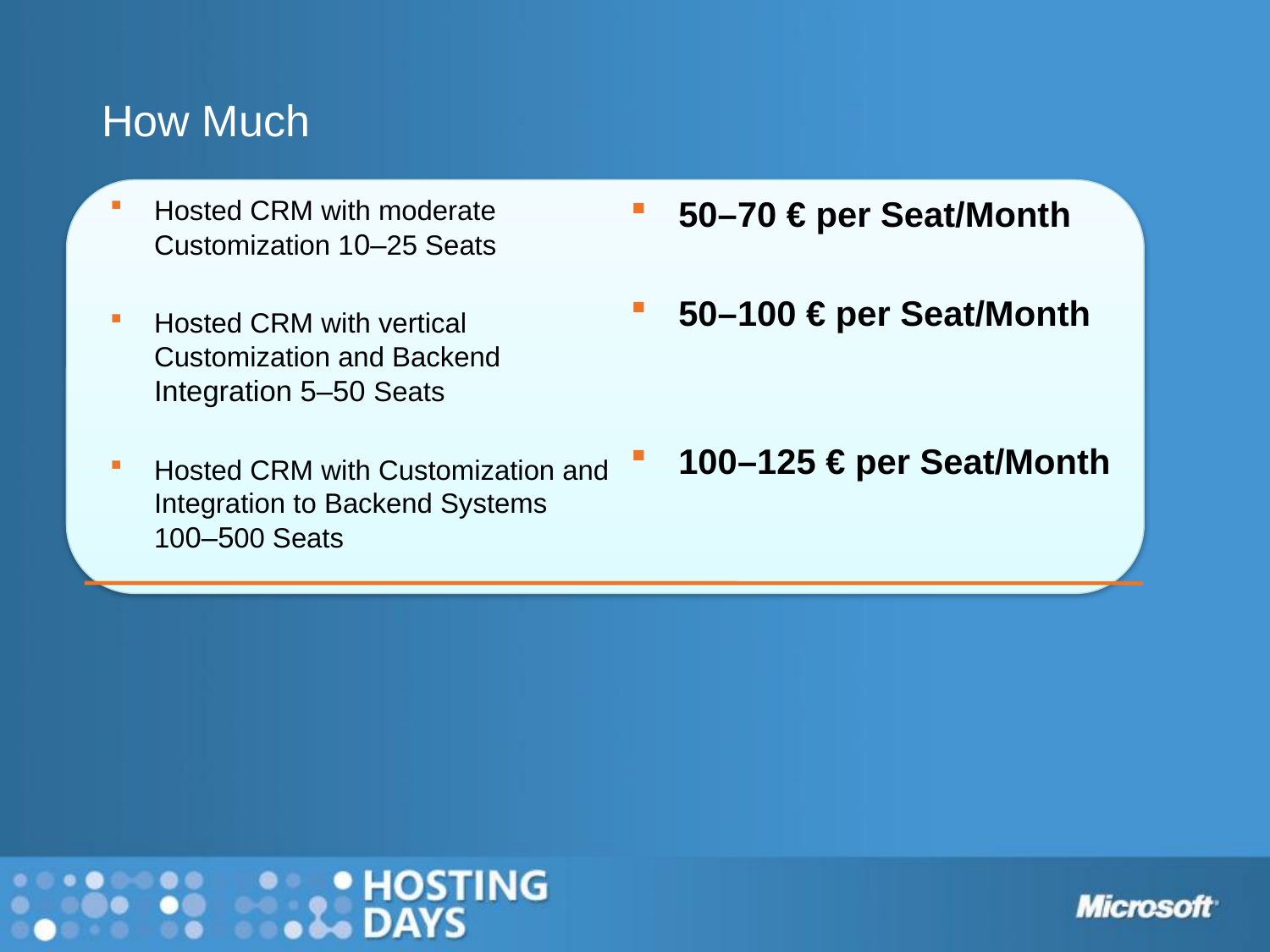

# How Much

50–70 € per Seat/Month

50–100 € per Seat/Month

100–125 € per Seat/Month
Hosted CRM with moderate Customization 10–25 Seats

Hosted CRM with vertical Customization and Backend Integration 5–50 Seats

Hosted CRM with Customization and Integration to Backend Systems 100–500 Seats